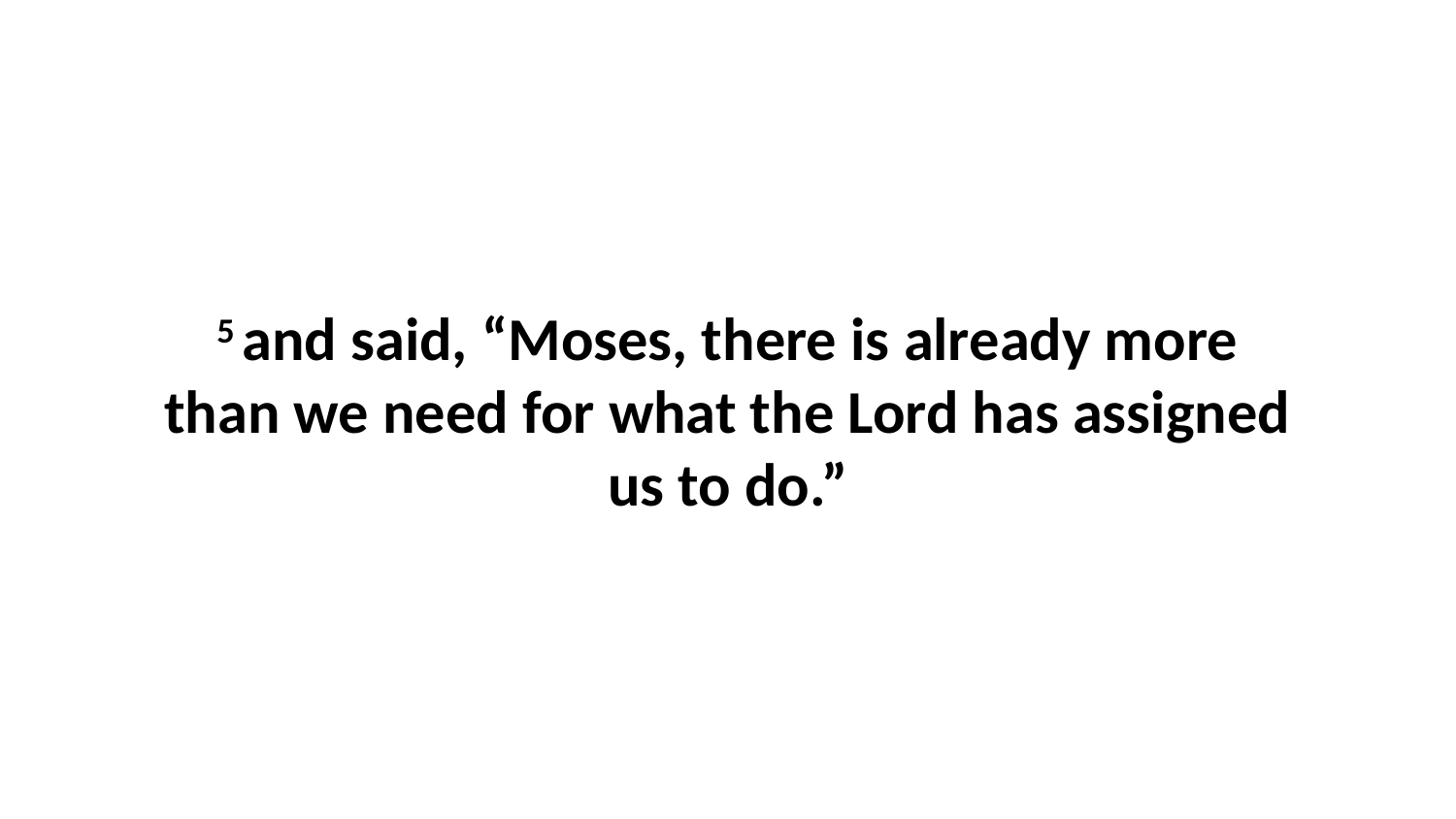

5 and said, “Moses, there is already more than we need for what the Lord has assigned us to do.”